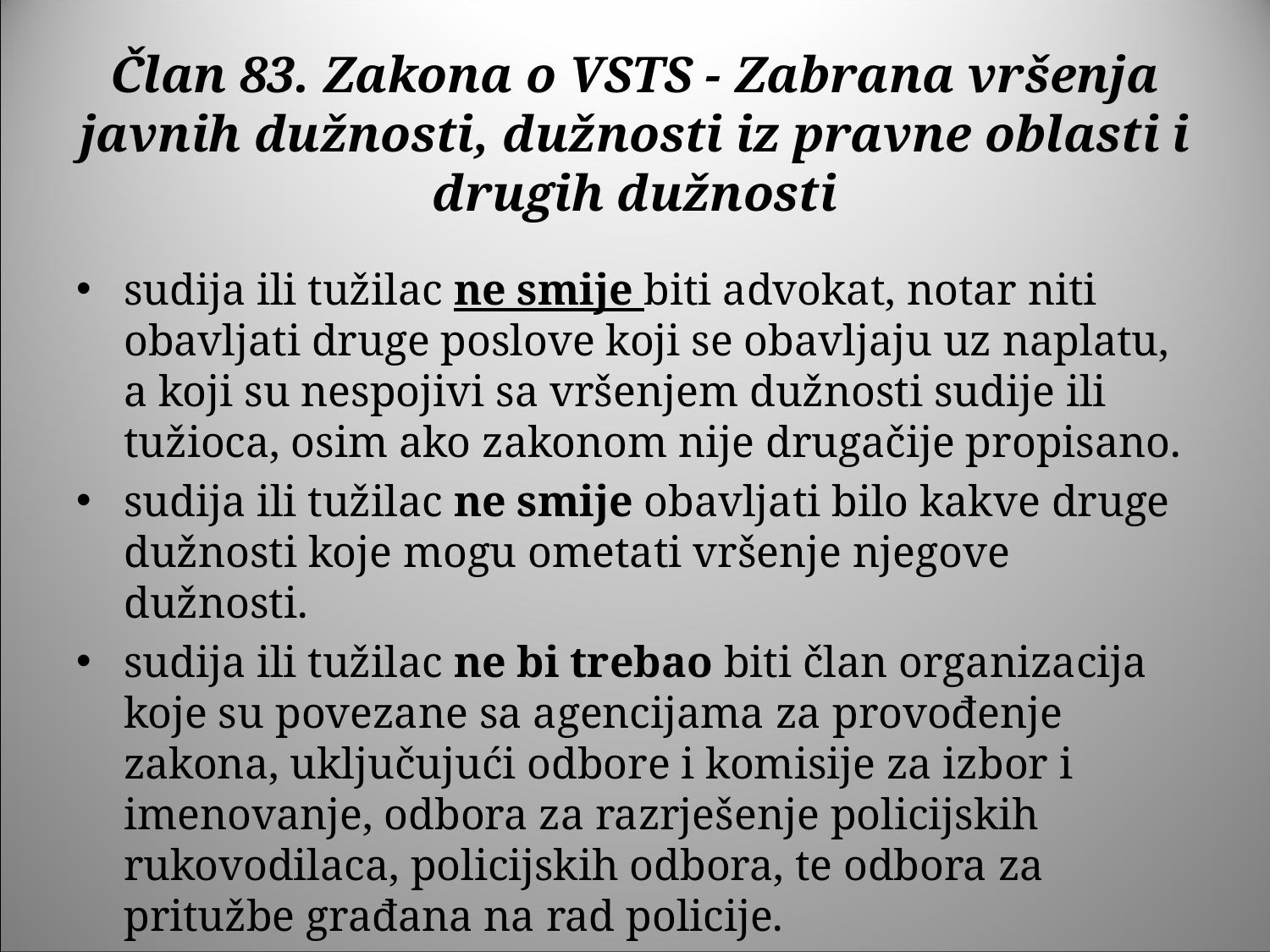

# Član 83. Zakona o VSTS - Zabrana vršenja javnih dužnosti, dužnosti iz pravne oblasti i drugih dužnosti
sudija ili tužilac ne smije biti advokat, notar niti obavljati druge poslove koji se obavljaju uz naplatu, a koji su nespojivi sа vršenjem dužnosti sudije ili tužioca, osim ako zakonom nije drugačije propisano.
sudija ili tužilac ne smije obavljati bilo kakve druge dužnosti koje mogu ometati vršenje njegove dužnosti.
sudija ili tužilac ne bi trebao biti član organizacija koje su povezane sa agencijama za provođenje zakona, uključujući odbore i komisije za izbor i imenovanje, odbora za razrješenje policijskih rukovodilaca, policijskih odbora, te odbora za pritužbe građana na rad policije.